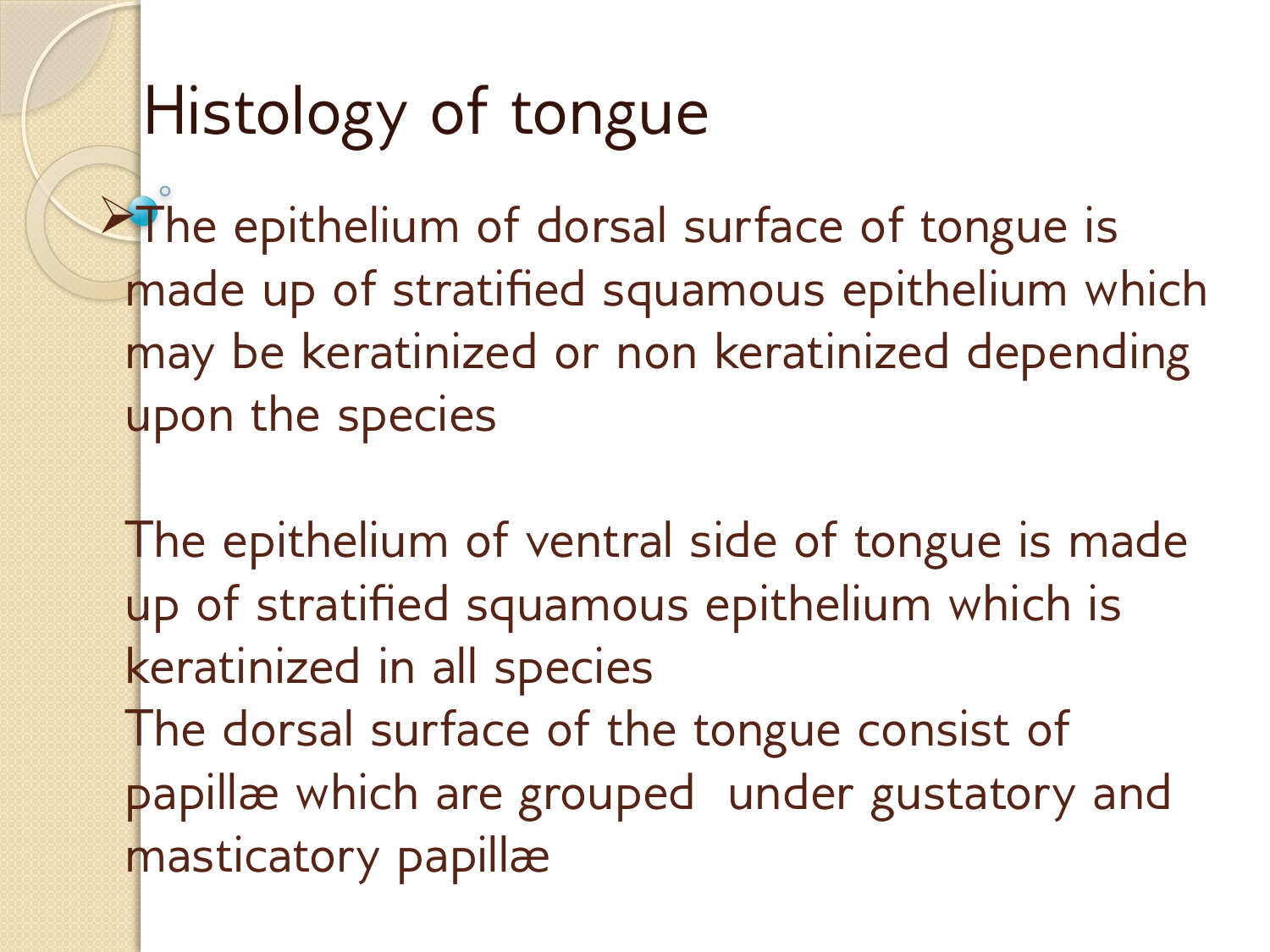

Histology of tongue
# The epithelium of dorsal surface of tongue is made up of stratified squamous epithelium which may be keratinized or non keratinized depending upon the species The epithelium of ventral side of tongue is made up of stratified squamous epithelium which is keratinized in all species The dorsal surface of the tongue consist of papillae which are grouped  under gustatory and masticatory papillae